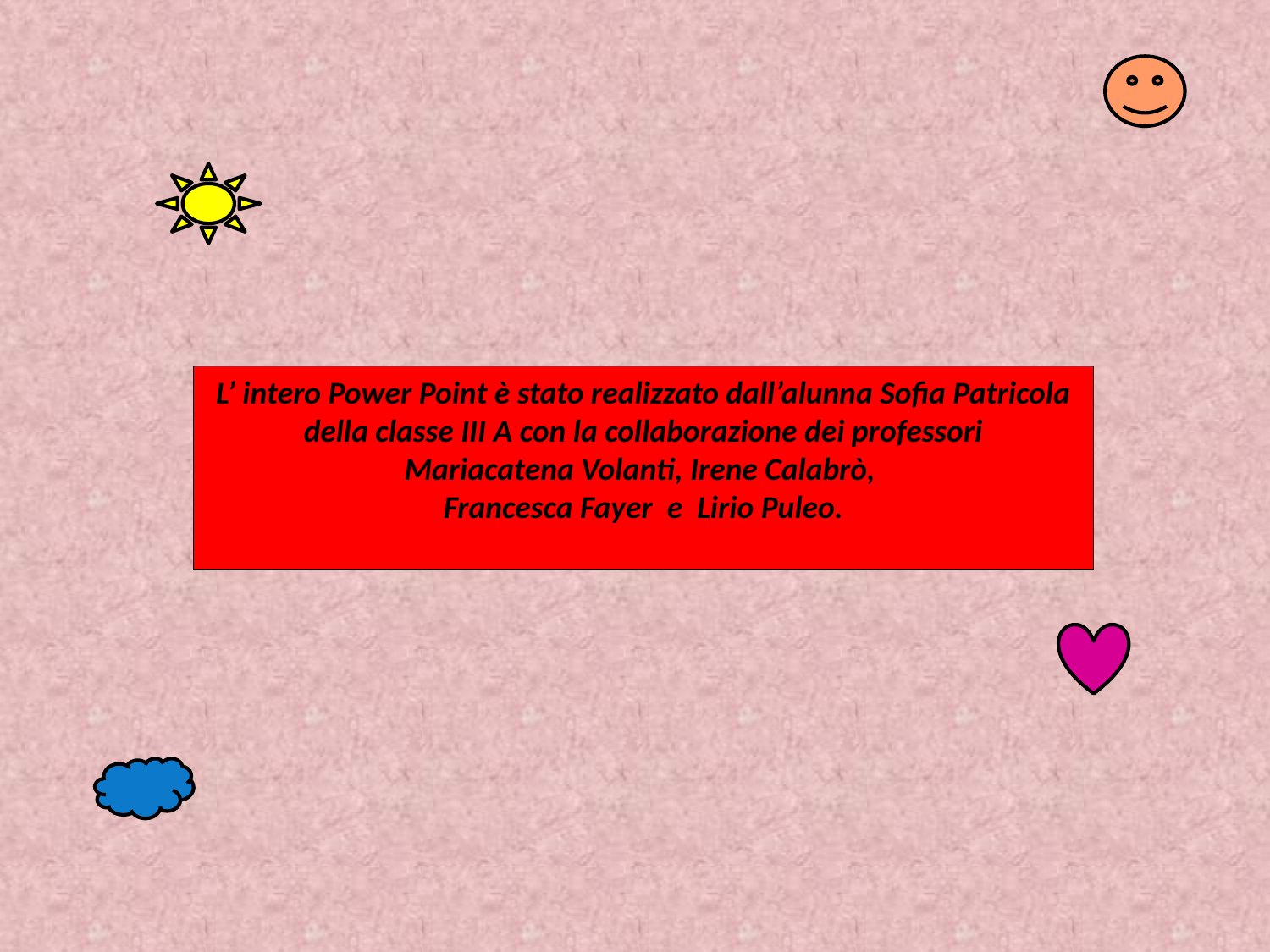

L’ intero Power Point è stato realizzato dall’alunna Sofia Patricola della classe III A con la collaborazione dei professori
Mariacatena Volanti, Irene Calabrò,
Francesca Fayer  e  Lirio Puleo.